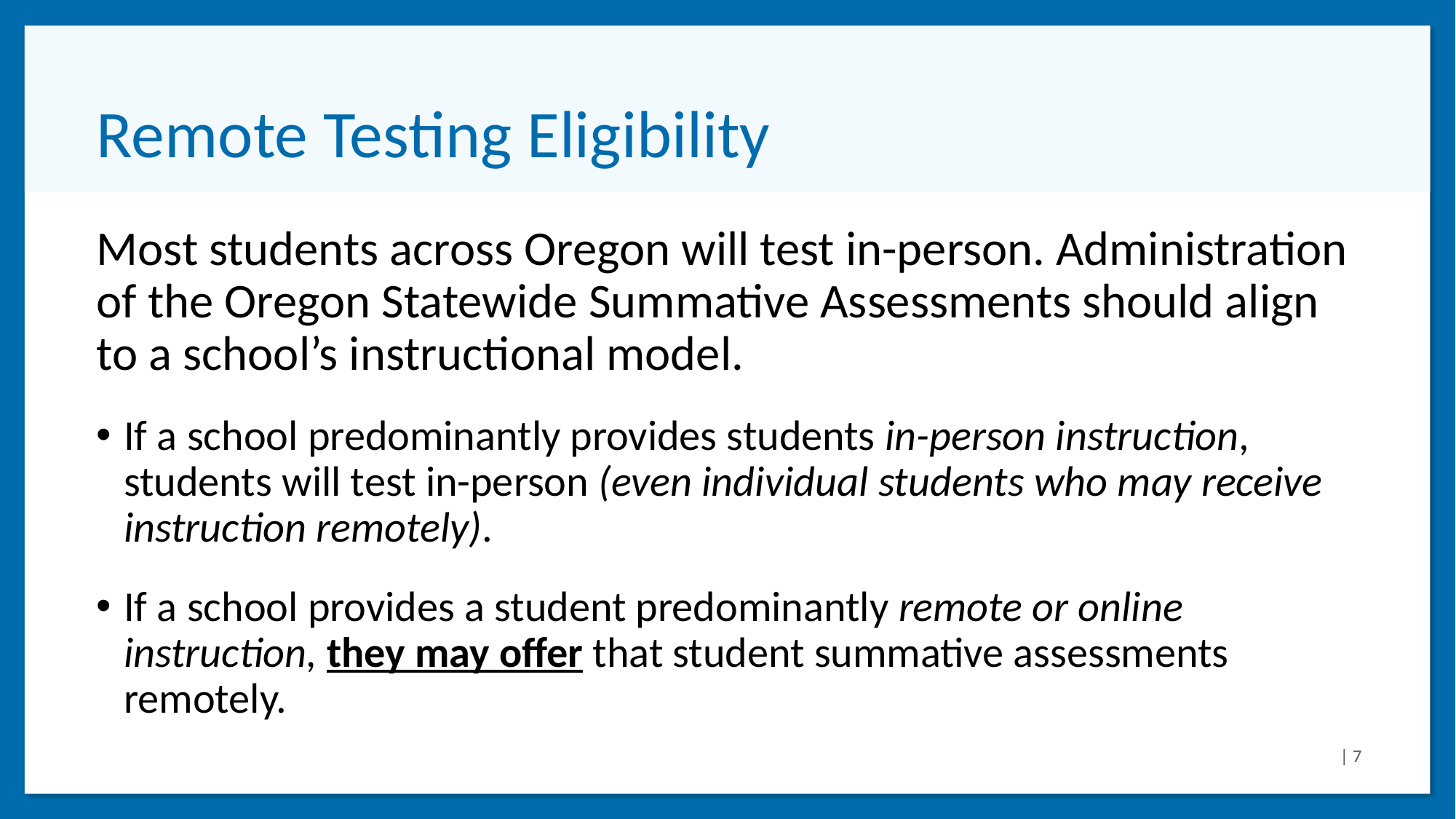

# Remote Testing Eligibility
Most students across Oregon will test in-person. Administration of the Oregon Statewide Summative Assessments should align to a school’s instructional model.
If a school predominantly provides students in-person instruction, students will test in-person (even individual students who may receive instruction remotely).
If a school provides a student predominantly remote or online instruction, they may offer that student summative assessments remotely.
| 7